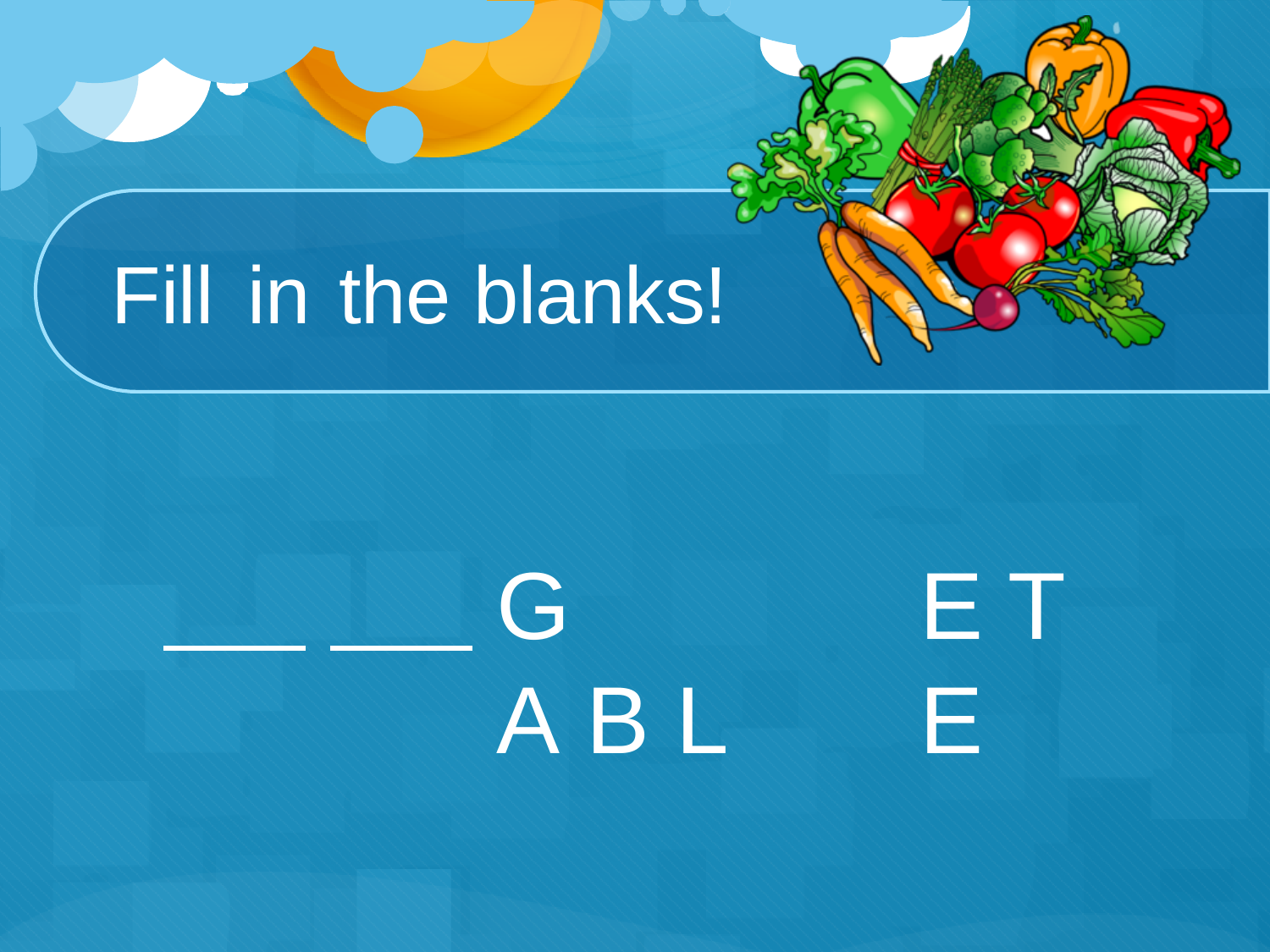

Fill	in	the blanks!
G	E	T	A B L	E